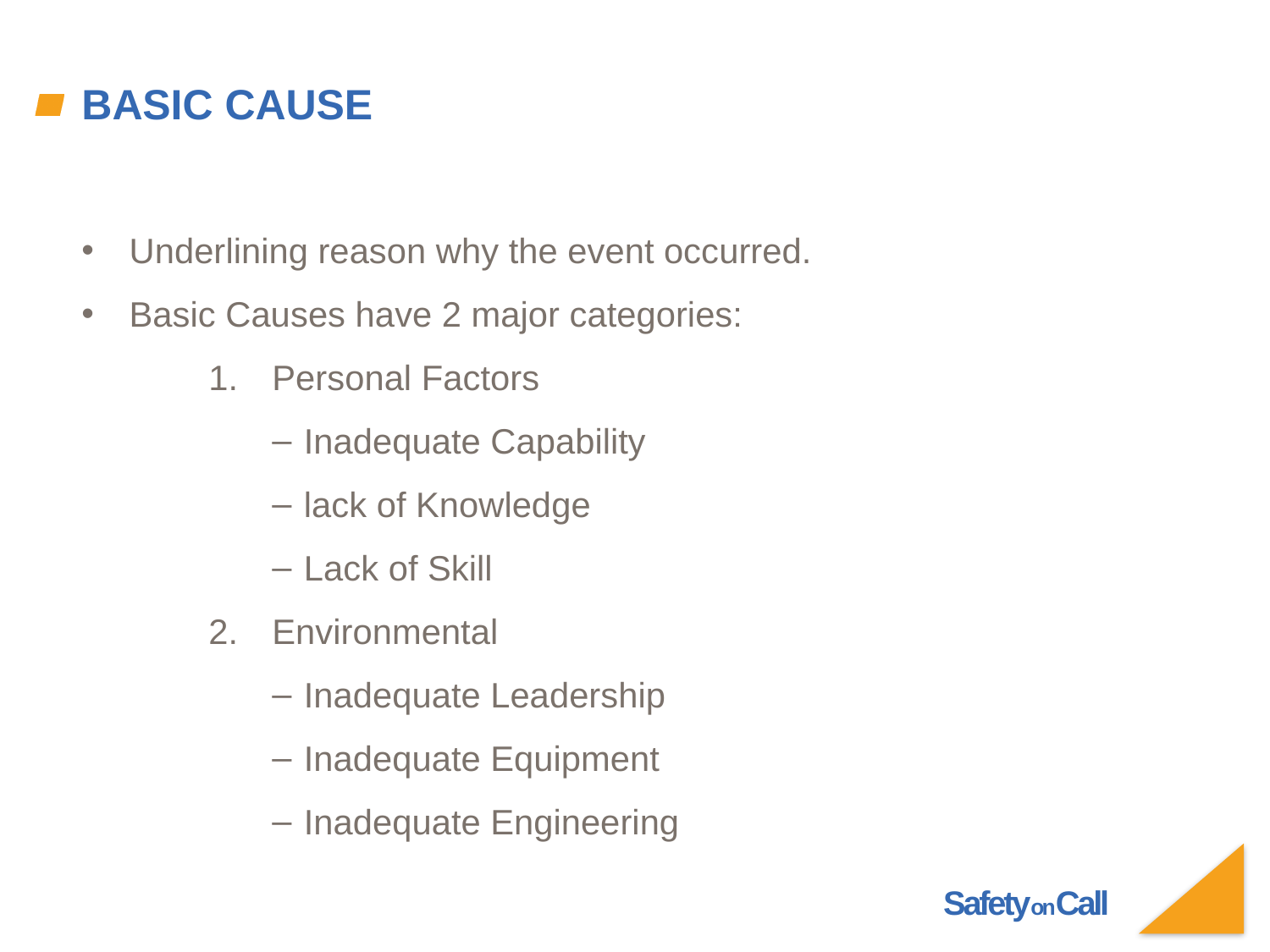

# Basic Cause
Underlining reason why the event occurred.
Basic Causes have 2 major categories:
Personal Factors
Inadequate Capability
lack of Knowledge
Lack of Skill
Environmental
Inadequate Leadership
Inadequate Equipment
Inadequate Engineering